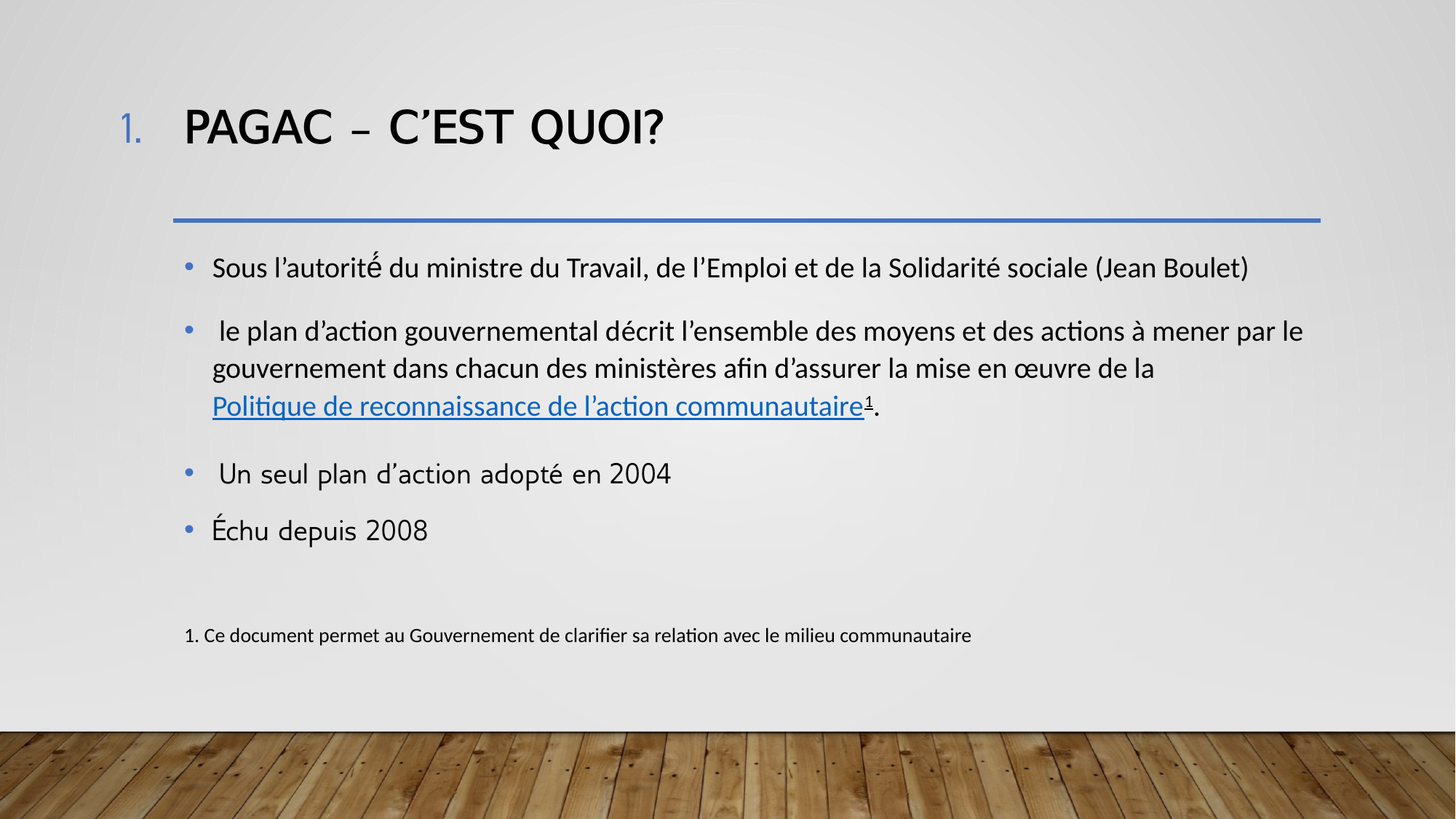

1.
# PAGAC – C’est quoi?
Sous l’autorité́ du ministre du Travail, de l’Emploi et de la Solidarité sociale (Jean Boulet)
 le plan d’action gouvernemental décrit l’ensemble des moyens et des actions à mener par le gouvernement dans chacun des ministères afin d’assurer la mise en œuvre de la Politique de reconnaissance de l’action communautaire1.
 Un seul plan d’action adopté en 2004
Échu depuis 2008

1. Ce document permet au Gouvernement de clarifier sa relation avec le milieu communautaire